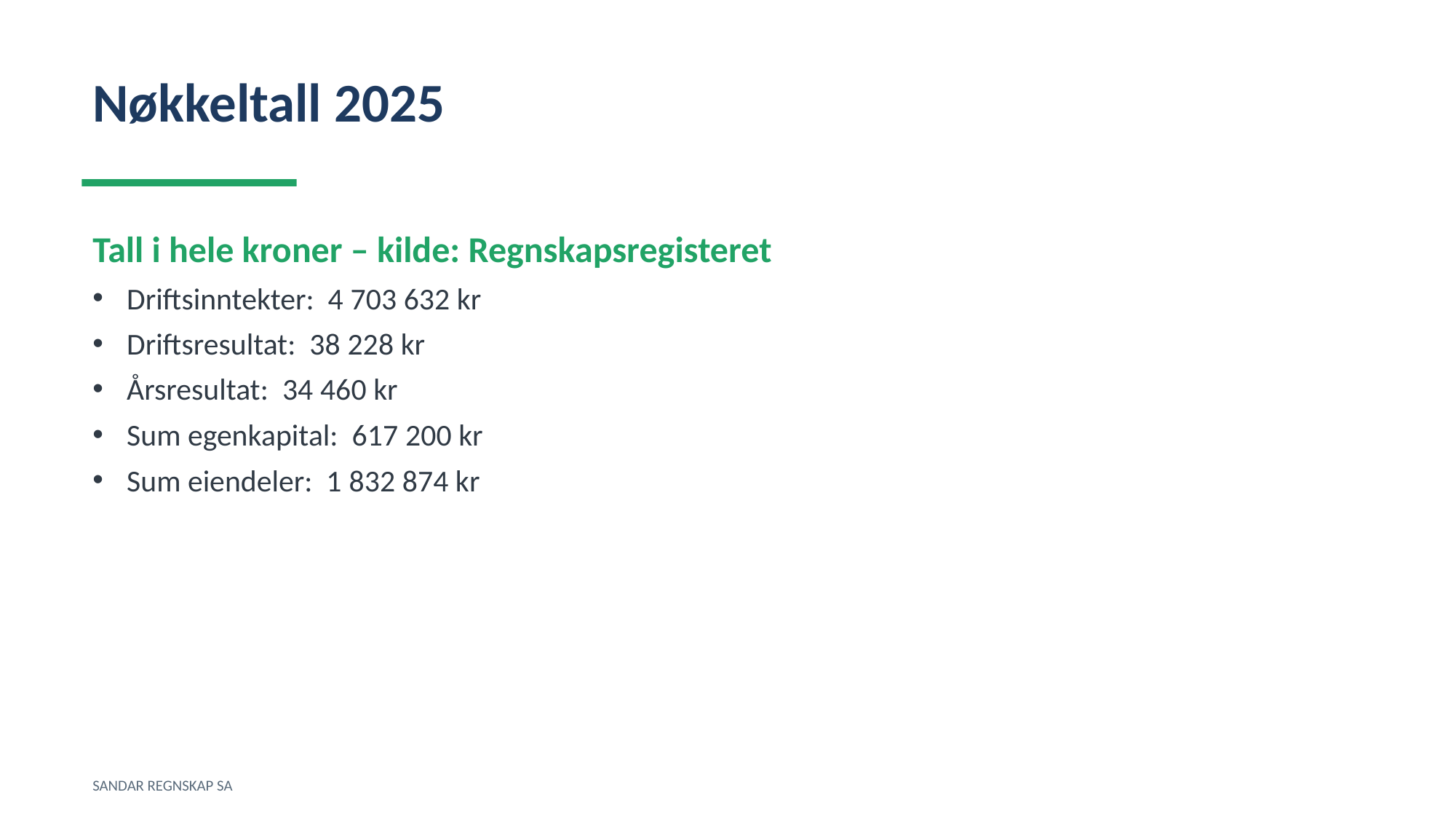

Nøkkeltall 2025

Tall i hele kroner – kilde: Regnskapsregisteret
Driftsinntekter:  4 703 632 kr
Driftsresultat:  38 228 kr
Årsresultat:  34 460 kr
Sum egenkapital:  617 200 kr
Sum eiendeler:  1 832 874 kr
SANDAR REGNSKAP SA